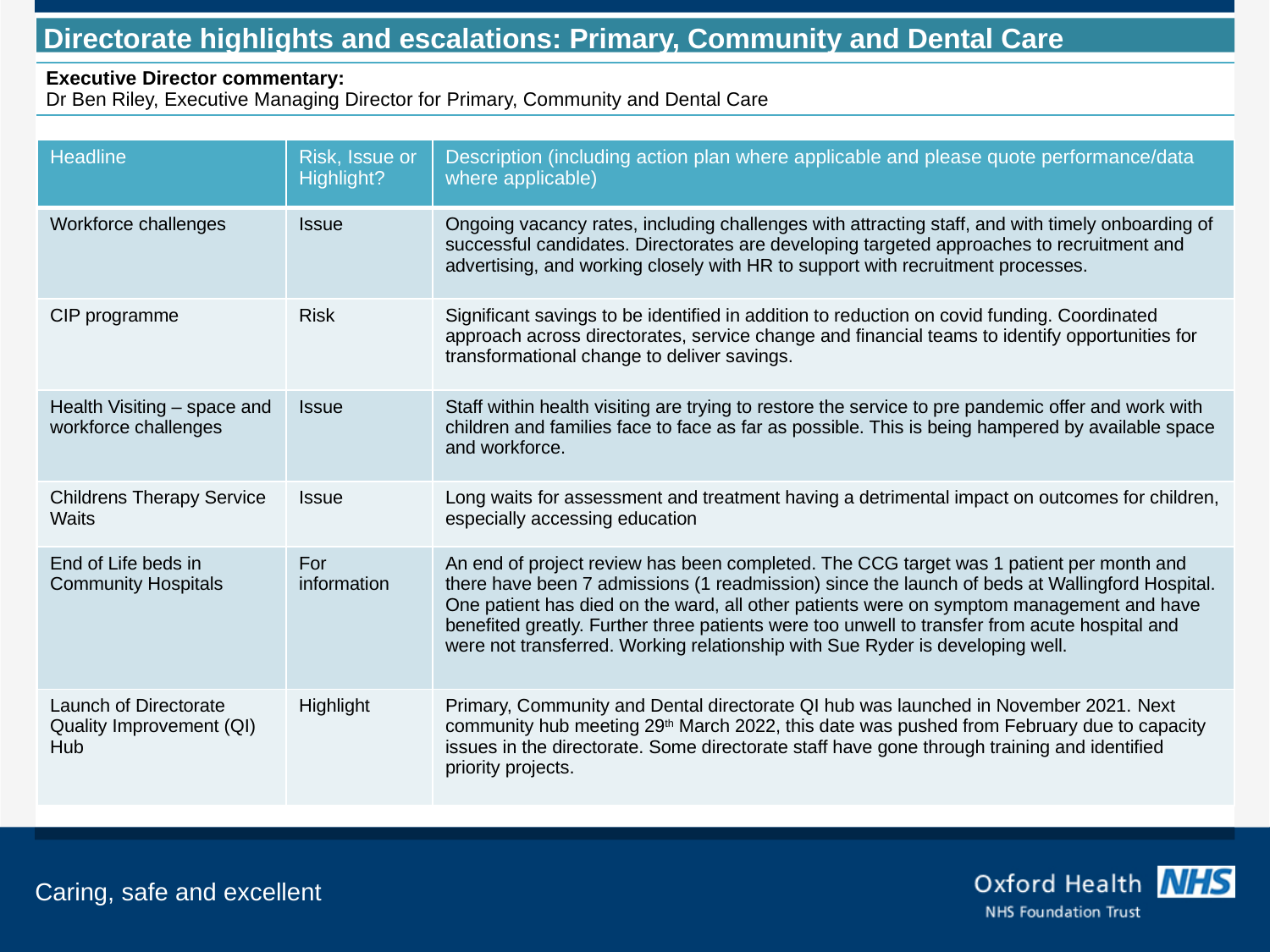

Directorate highlights and escalations: Primary, Community and Dental Care
| Executive Director commentary:  Dr Ben Riley, Executive Managing Director for Primary, Community and Dental Care |
| --- |
|  |
| Headline | Risk, Issue or Highlight? | Description (including action plan where applicable and please quote performance/data where applicable) |
| --- | --- | --- |
| Workforce challenges | Issue | Ongoing vacancy rates, including challenges with attracting staff, and with timely onboarding of successful candidates. Directorates are developing targeted approaches to recruitment and advertising, and working closely with HR to support with recruitment processes. |
| CIP programme | Risk | Significant savings to be identified in addition to reduction on covid funding. Coordinated approach across directorates, service change and financial teams to identify opportunities for transformational change to deliver savings. |
| Health Visiting – space and workforce challenges | Issue | Staff within health visiting are trying to restore the service to pre pandemic offer and work with children and families face to face as far as possible. This is being hampered by available space and workforce. |
| Childrens Therapy Service Waits | Issue | Long waits for assessment and treatment having a detrimental impact on outcomes for children, especially accessing education |
| End of Life beds in Community Hospitals | For information | An end of project review has been completed. The CCG target was 1 patient per month and there have been 7 admissions (1 readmission) since the launch of beds at Wallingford Hospital. One patient has died on the ward, all other patients were on symptom management and have benefited greatly. Further three patients were too unwell to transfer from acute hospital and were not transferred. Working relationship with Sue Ryder is developing well. |
| Launch of Directorate Quality Improvement (QI) Hub | Highlight | Primary, Community and Dental directorate QI hub was launched in November 2021. Next community hub meeting 29th March 2022, this date was pushed from February due to capacity issues in the directorate. Some directorate staff have gone through training and identified priority projects. |